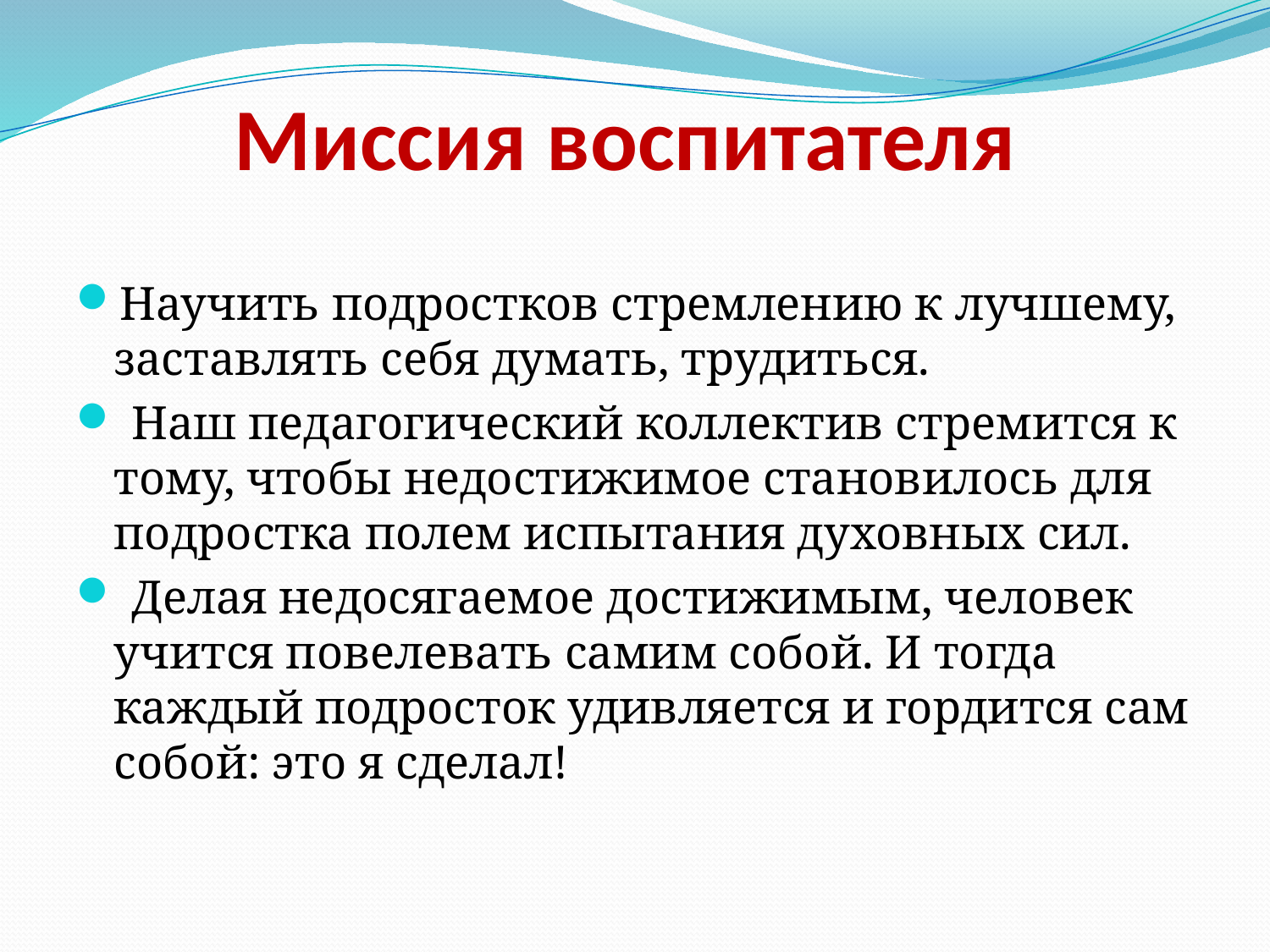

# Миссия воспитателя
Научить подростков стремлению к лучшему, заставлять себя думать, трудиться.
 Наш педагогический коллектив стремится к тому, чтобы недостижимое становилось для подростка полем испытания духовных сил.
 Делая недосягаемое достижимым, человек учится повелевать самим собой. И тогда каждый подросток удивляется и гордится сам собой: это я сделал!